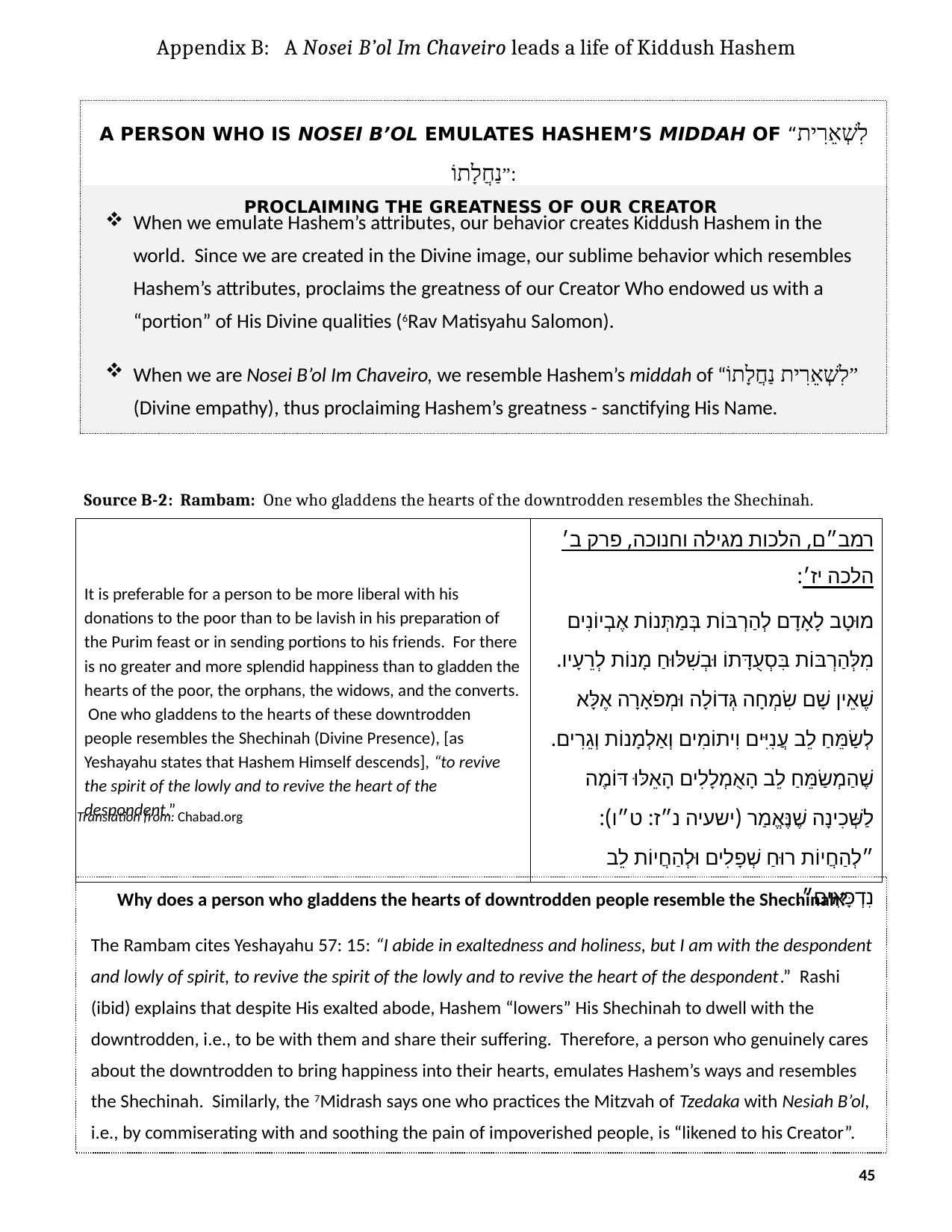

Appendix B:   A Nosei B’ol Im Chaveiro leads a life of Kiddush Hashem

When we emulate Hashem’s attributes, our behavior creates Kiddush Hashem in the world.  Since we are created in the Divine image, our sublime behavior which resembles Hashem’s attributes, proclaims the greatness of our Creator Who endowed us with a “portion” of His Divine qualities (6Rav Matisyahu Salomon).
When we are Nosei B’ol Im Chaveiro, we resemble Hashem’s middah of “לִשְׁאֵרִית נַחֲלָתוֹ” (Divine empathy), thus proclaiming Hashem’s greatness - sanctifying His Name.

A person who is Nosei B’ol emulates Hashem’s middah of “לִשְׁאֵרִית נַחֲלָתוֹ”:
Proclaiming the greatness of our Creator
Source B-2:  Rambam:  One who gladdens the hearts of the downtrodden resembles the Shechinah.
| It is preferable for a person to be more liberal with his donations to the poor than to be lavish in his preparation of the Purim feast or in sending portions to his friends. For there is no greater and more splendid happiness than to gladden the hearts of the poor, the orphans, the widows, and the converts. One who gladdens to the hearts of these downtrodden people resembles the Shechinah (Divine Presence), [as Yeshayahu states that Hashem Himself descends], “to revive the spirit of the lowly and to revive the heart of the despondent.” | רמב״ם, הלכות מגילה וחנוכה, פרק ב׳ הלכה יז׳: מוּטָב לָאָדָם לְהַרְבּוֹת בְּמַתְּנוֹת אֶבְיוֹנִים מִלְּהַרְבּוֹת בִּסְעֻדָּתוֹ וּבְשִׁלּוּחַ מָנוֹת לְרֵעָיו. שֶׁאֵין שָׁם שִׂמְחָה גְּדוֹלָה וּמְפֹאָרָה אֶלָּא לְשַׂמֵּחַ לֵב עֲנִיִּים וִיתוֹמִים וְאַלְמָנוֹת וְגֵרִים. שֶׁהַמְשַׂמֵּחַ לֵב הָאֻמְלָלִים הָאֵלּוּ דּוֹמֶה לַשְּׁכִינָה שֶׁנֶּאֱמַר (ישעיה נ״ז: ט״ו): ״לְהַחֲיוֹת רוּחַ שְׁפָלִים וּלְהַחֲיוֹת לֵב נִדְכָּאִים״. |
| --- | --- |
 Translation from: Chabad.org

Why does a person who gladdens the hearts of downtrodden people resemble the Shechinah?
The Rambam cites Yeshayahu 57: 15: “I abide in exaltedness and holiness, but I am with the despondent and lowly of spirit, to revive the spirit of the lowly and to revive the heart of the despondent.”  Rashi (ibid) explains that despite His exalted abode, Hashem “lowers” His Shechinah to dwell with the downtrodden, i.e., to be with them and share their suffering.  Therefore, a person who genuinely cares about the downtrodden to bring happiness into their hearts, emulates Hashem’s ways and resembles the Shechinah.  Similarly, the 7Midrash says one who practices the Mitzvah of Tzedaka with Nesiah B’ol, i.e., by commiserating with and soothing the pain of impoverished people, is “likened to his Creator”.
45